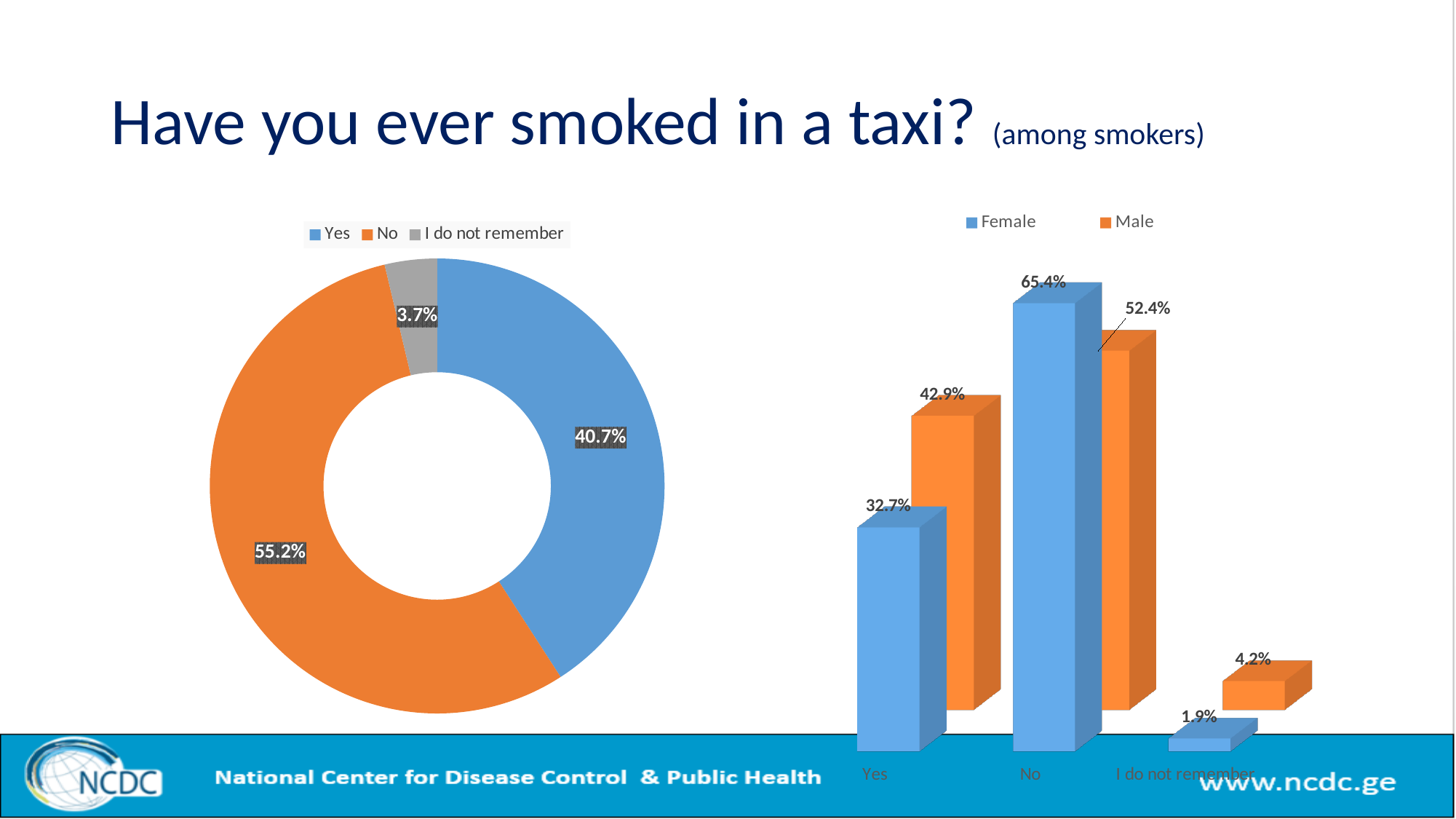

# Have you ever smoked in a taxi? (among smokers)

[unsupported chart]

### Chart

| Category | Sales |
|---|---|
| Yes | 0.407 |
| No | 0.552 |
| I do not remember | 0.037 |